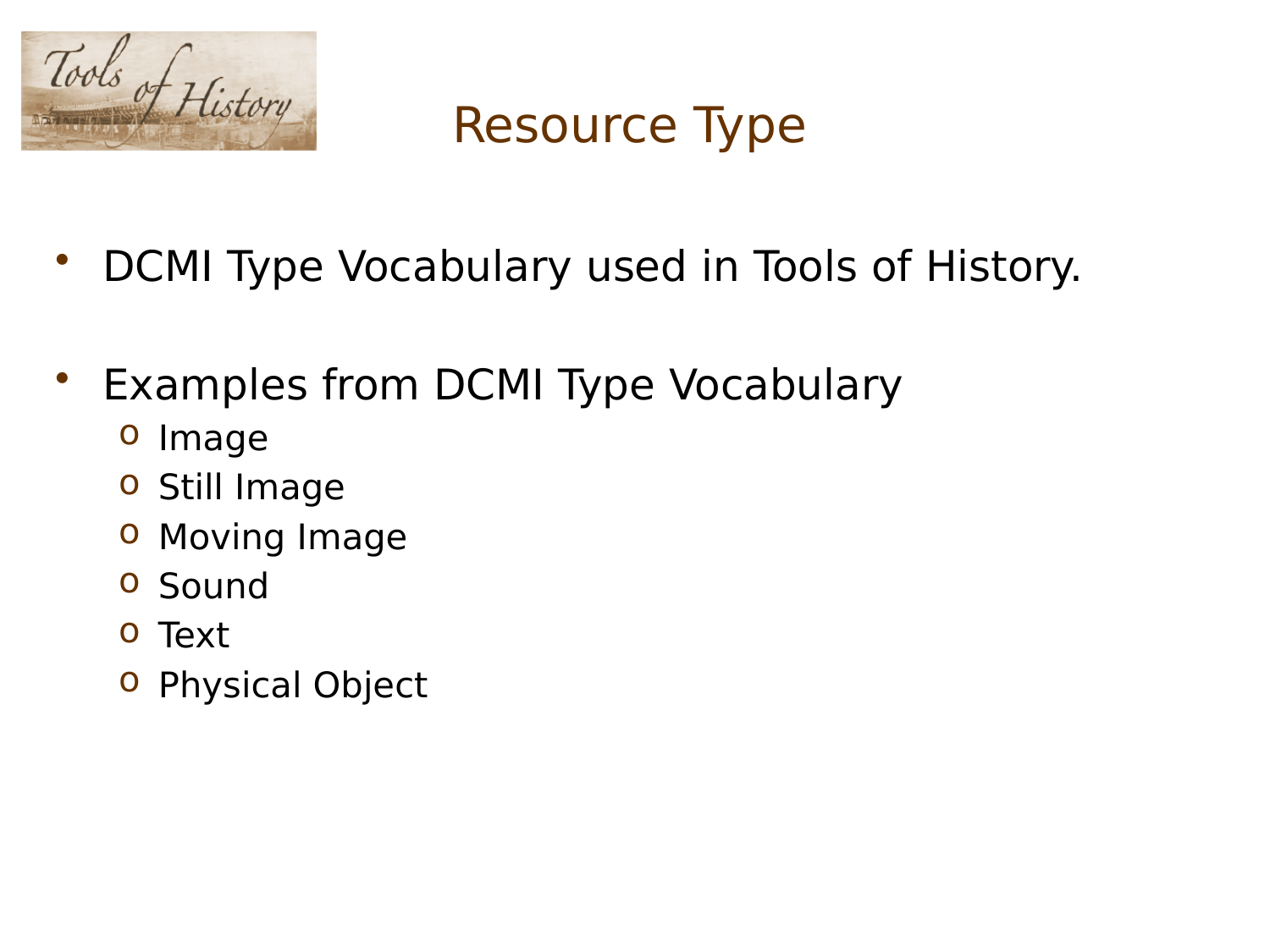

# Resource Type
DCMI Type Vocabulary used in Tools of History.

Examples from DCMI Type Vocabulary
Image
Still Image
Moving Image
Sound
Text
Physical Object